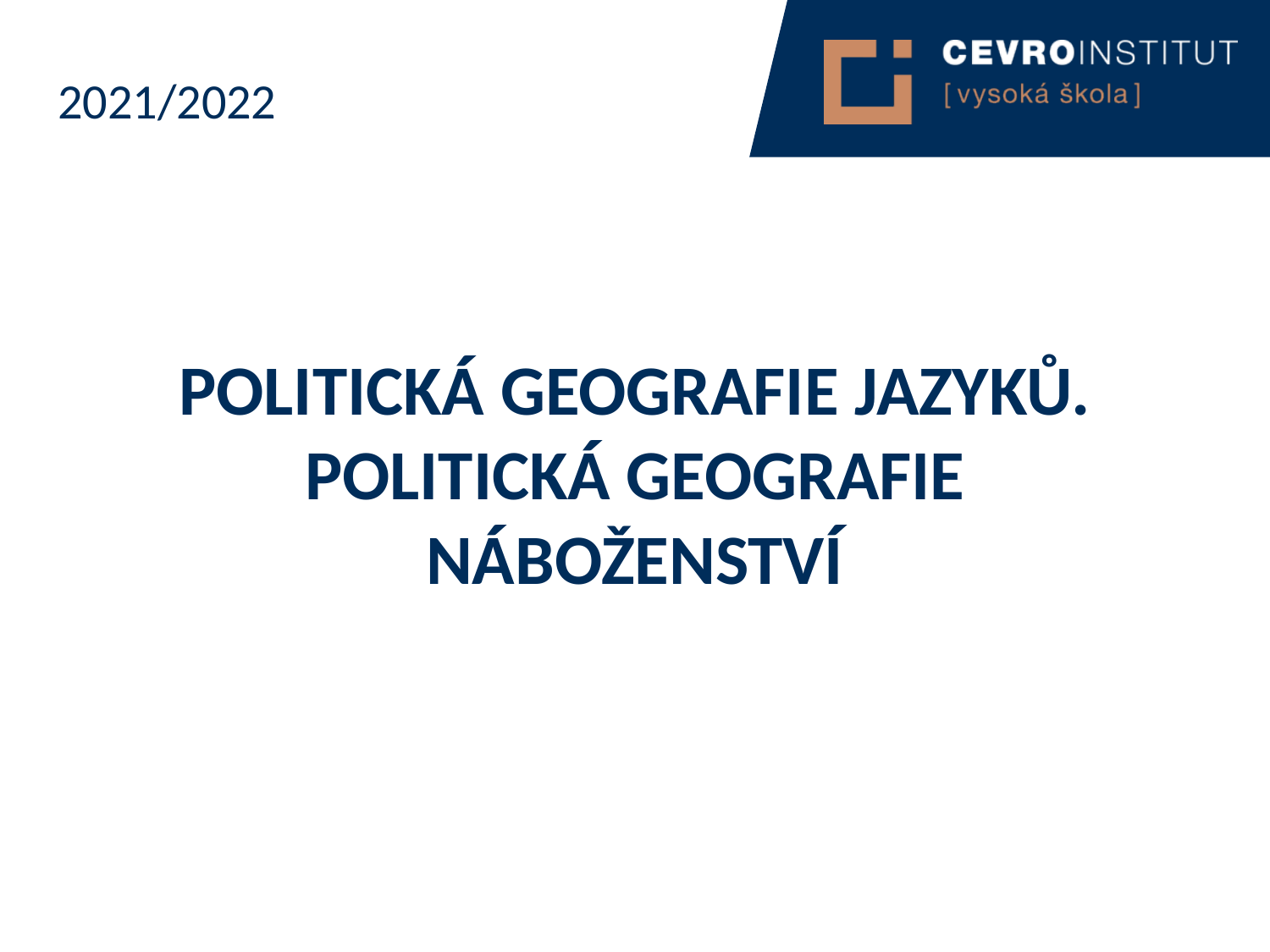

2021/2022
Politická geografie jazyků. Politická geografie náboženství